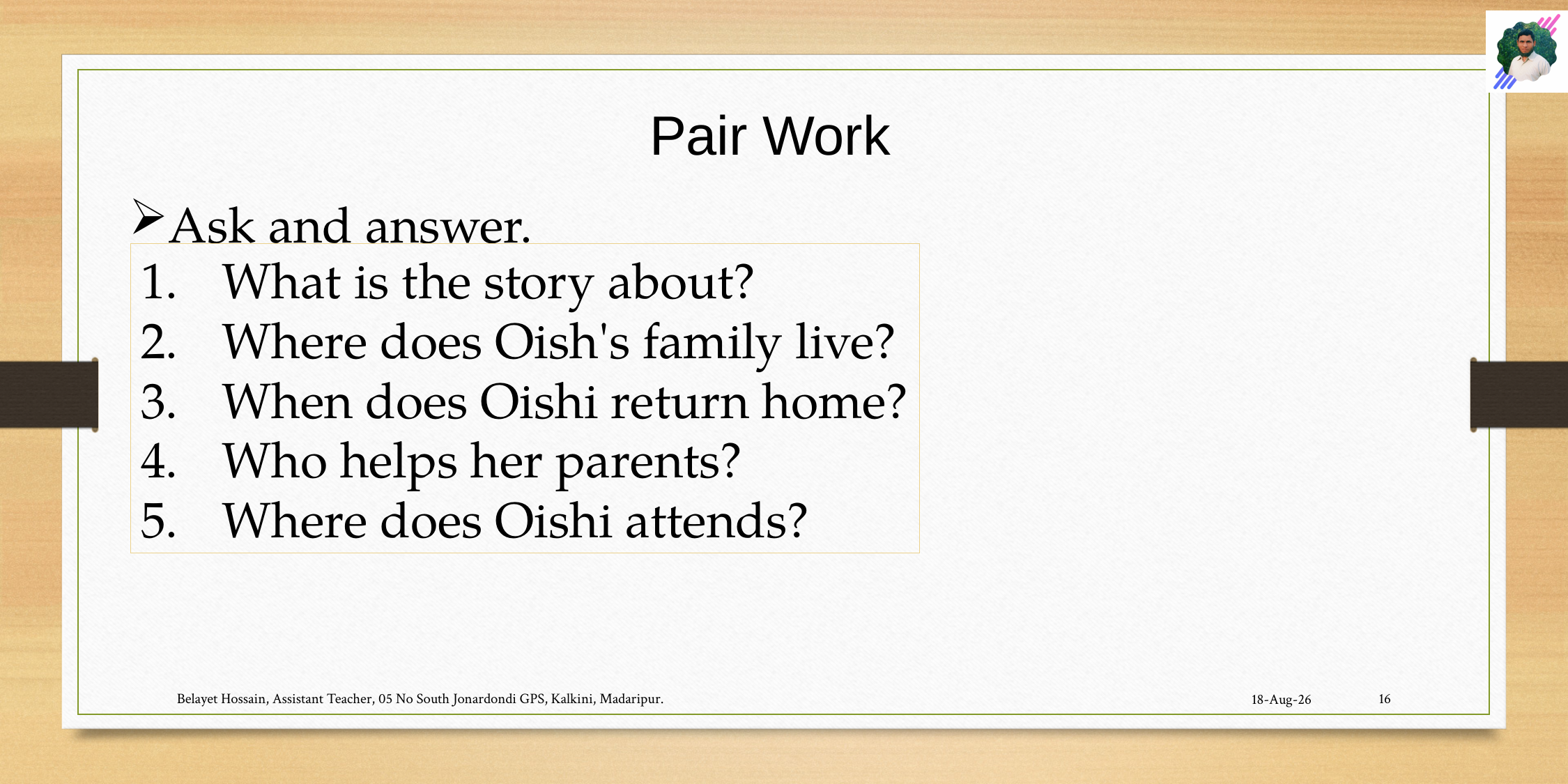

Pair Work
Ask and answer.
What is the story about?
Where does Oish's family live?
When does Oishi return home?
Who helps her parents?
Where does Oishi attends?
Belayet Hossain, Assistant Teacher, 05 No South Jonardondi GPS, Kalkini, Madaripur.
18-Aug-26
16